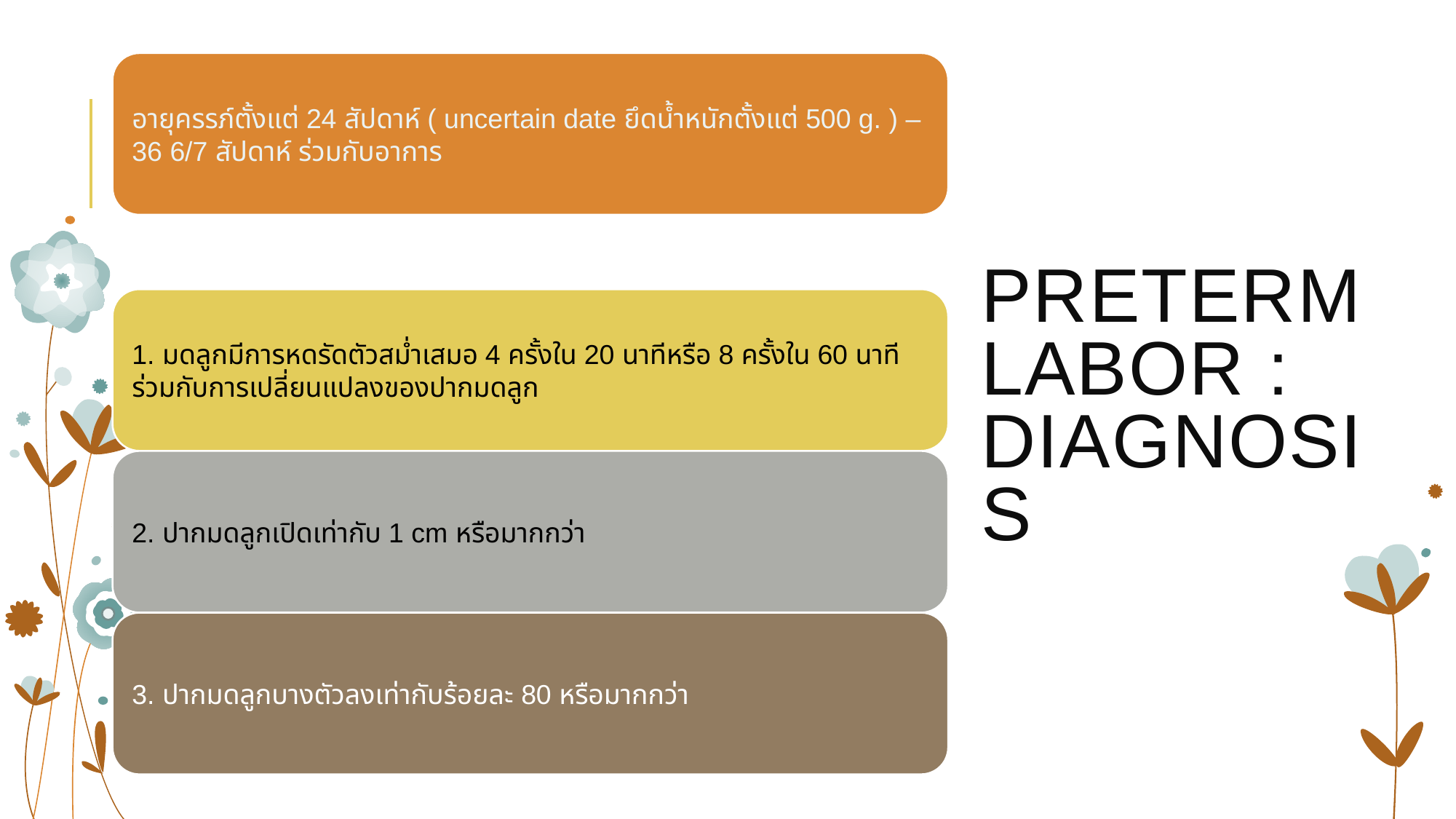

2. ปากมดลูกเปิดเท่ากับ 1 cm หรือมากกว่า
3. ปากมดลูกบางตัวลงเท่ากับร้อยละ 80 หรือมากกว่า
# Preterm labor : Diagnosis